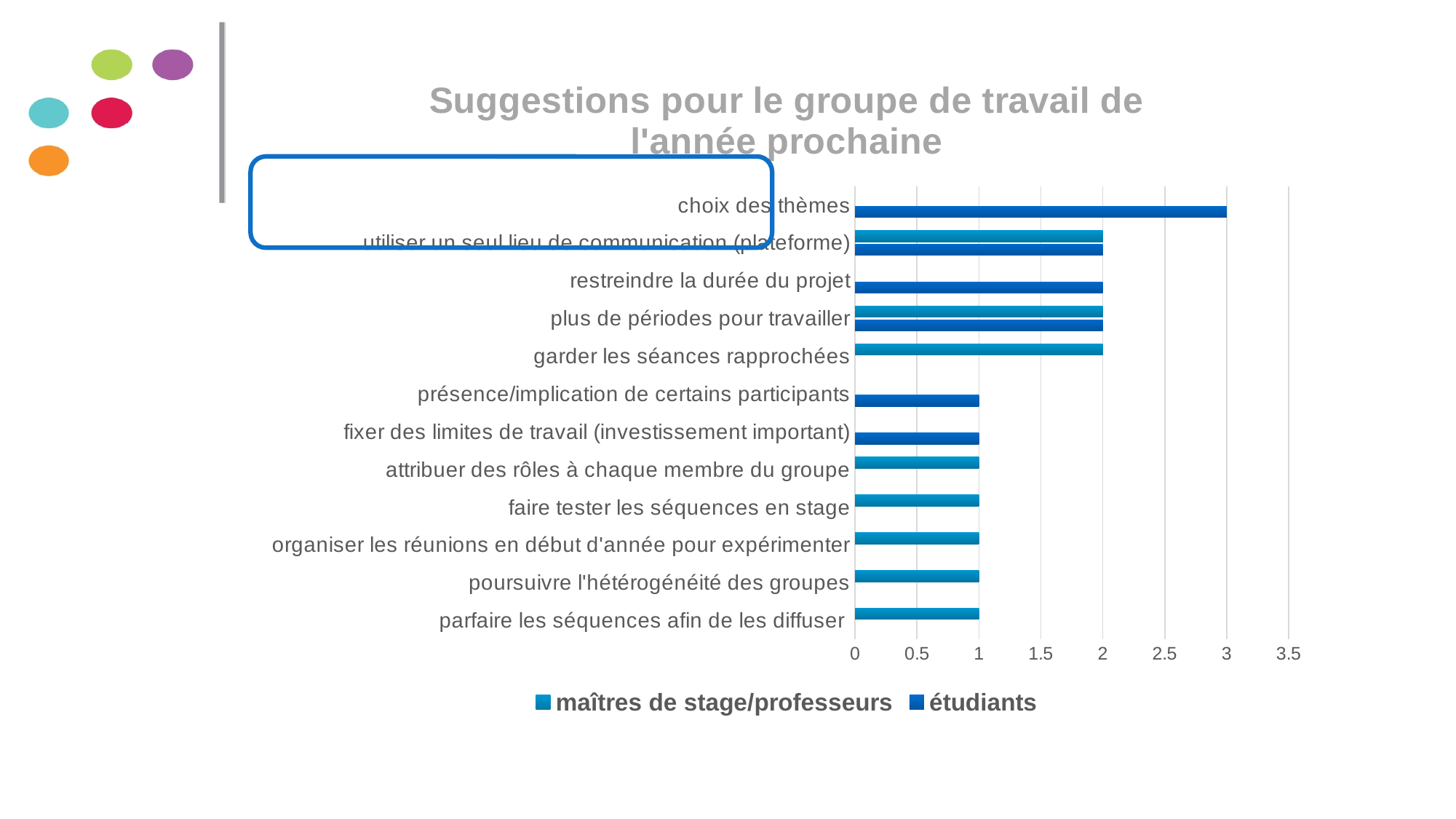

### Chart: Suggestions pour le groupe de travail de l'année prochaine

| Category | étudiants | maîtres de stage/professeurs |
|---|---|---|
| parfaire les séquences afin de les diffuser  | None | 1.0 |
| poursuivre l'hétérogénéité des groupes | None | 1.0 |
| organiser les réunions en début d'année pour expérimenter | None | 1.0 |
| faire tester les séquences en stage | None | 1.0 |
| attribuer des rôles à chaque membre du groupe | None | 1.0 |
| fixer des limites de travail (investissement important) | 1.0 | None |
| présence/implication de certains participants | 1.0 | None |
| garder les séances rapprochées | None | 2.0 |
| plus de périodes pour travailler | 2.0 | 2.0 |
| restreindre la durée du projet | 2.0 | None |
| utiliser un seul lieu de communication (plateforme) | 2.0 | 2.0 |
| choix des thèmes | 3.0 | None |